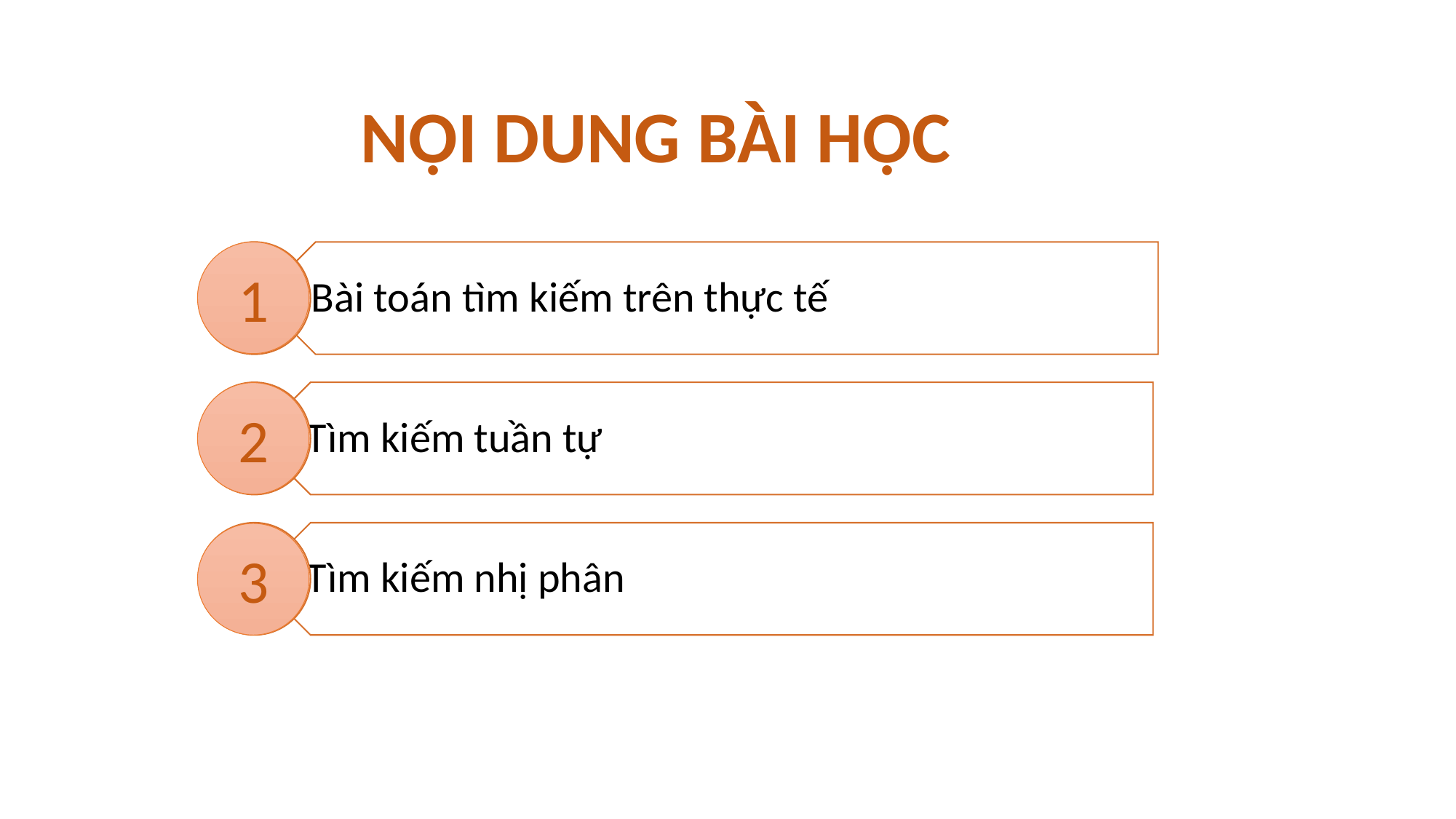

NỘI DUNG BÀI HỌC
Bài toán tìm kiếm trên thực tế
Tìm kiếm tuần tự
Tìm kiếm nhị phân
1
2
3